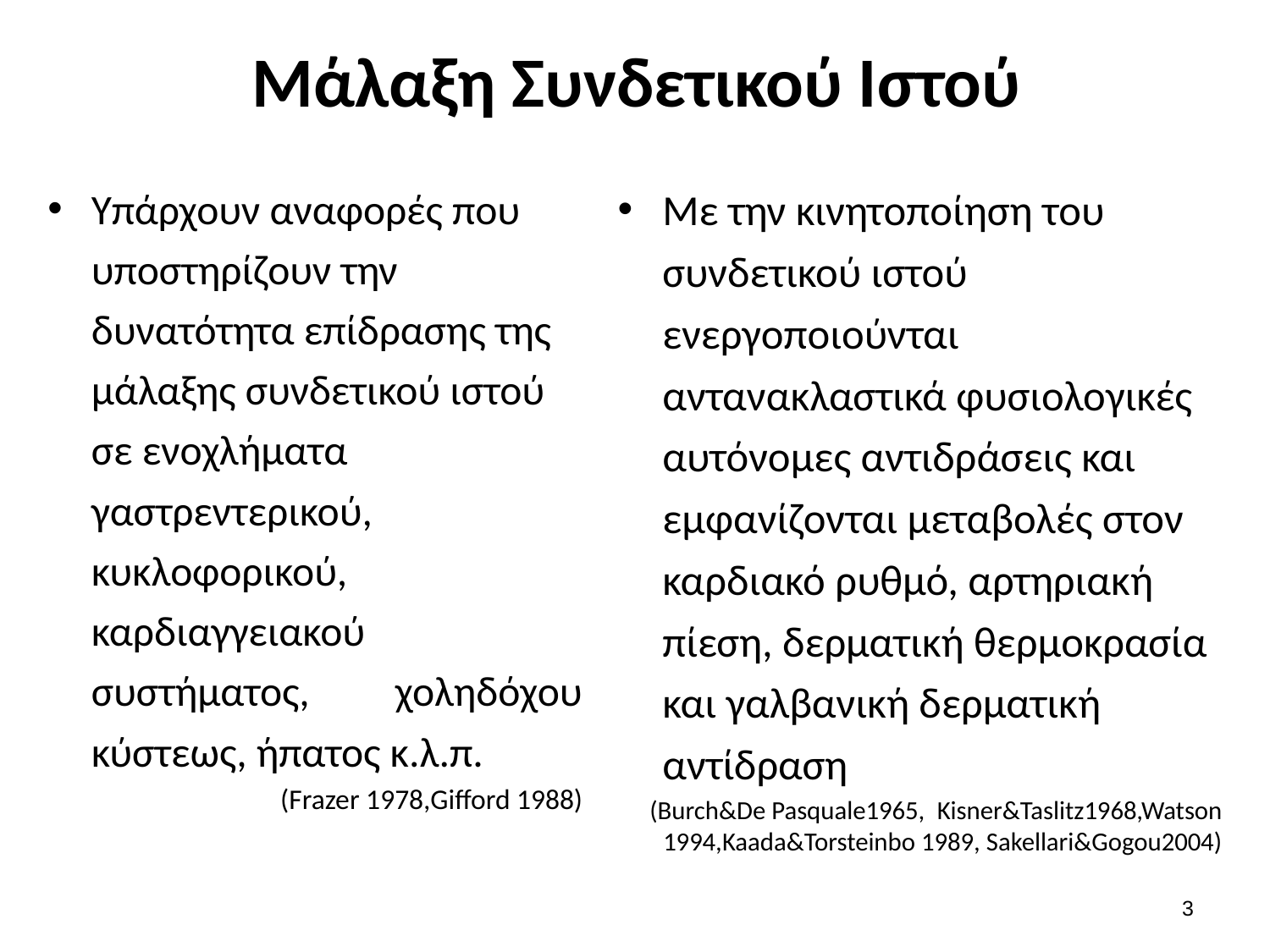

# Μάλαξη Συνδετικού Ιστού
Υπάρχουν αναφορές που υποστηρίζουν την δυνατότητα επίδρασης της μάλαξης συνδετικού ιστού σε ενοχλήματα γαστρεντερικού, κυκλοφορικού, καρδιαγγειακού συστήματος,         χοληδόχου κύστεως, ήπατος κ.λ.π.
(Frazer 1978,Gifford 1988)
Με την κινητοποίηση του συνδετικού ιστού ενεργοποιούνται αντανακλαστικά φυσιολογικές αυτόνομες αντιδράσεις και εμφανίζονται μεταβολές στον καρδιακό ρυθμό, αρτηριακή πίεση, δερματική θερμοκρασία και γαλβανική δερματική αντίδραση
(Burch&De Pasquale1965,  Kisner&Taslitz1968,Watson 1994,Kaada&Torsteinbo 1989, Sakellari&Gogou2004)
3